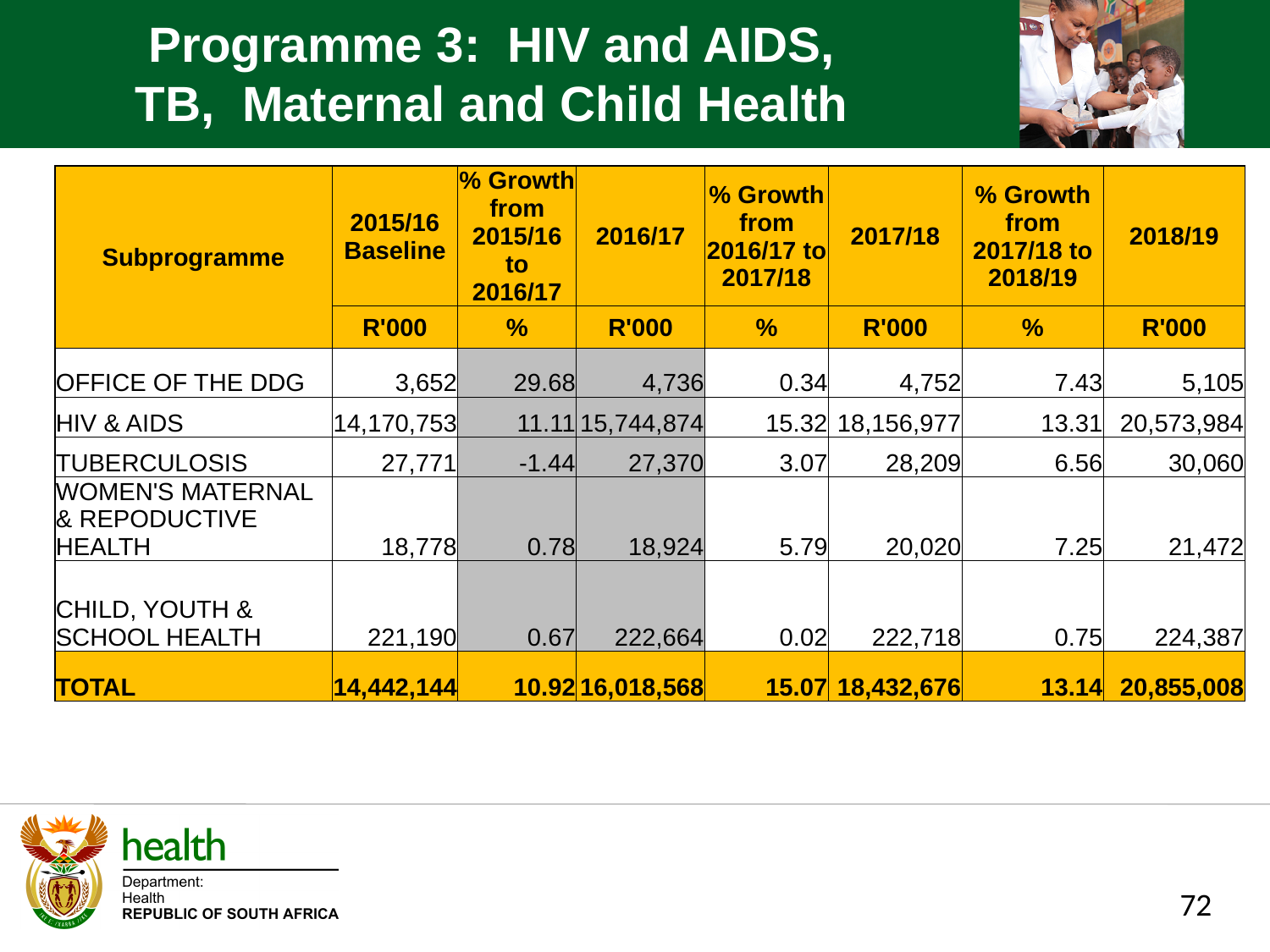

Programme 3:  HIV and AIDS, TB,  Maternal and Child Health

| Subprogramme | 2015/16 Baseline | % Growth from 2015/16 to 2016/17 | 2016/17 | % Growth from 2016/17 to 2017/18 | 2017/18 | % Growth from 2017/18 to 2018/19 | 2018/19 |
| --- | --- | --- | --- | --- | --- | --- | --- |
|  | R'000 | % | R'000 | % | R'000 | % | R'000 |
| OFFICE OF THE DDG | 3,652 | 29.68 | 4,736 | 0.34 | 4,752 | 7.43 | 5,105 |
| HIV & AIDS | 14,170,753 | 11.11 | 15,744,874 | 15.32 | 18,156,977 | 13.31 | 20,573,984 |
| TUBERCULOSIS | 27,771 | -1.44 | 27,370 | 3.07 | 28,209 | 6.56 | 30,060 |
| WOMEN'S MATERNAL & REPODUCTIVE HEALTH | 18,778 | 0.78 | 18,924 | 5.79 | 20,020 | 7.25 | 21,472 |
| CHILD, YOUTH & SCHOOL HEALTH | 221,190 | 0.67 | 222,664 | 0.02 | 222,718 | 0.75 | 224,387 |
| TOTAL | 14,442,144 | 10.92 | 16,018,568 | 15.07 | 18,432,676 | 13.14 | 20,855,008 |

72